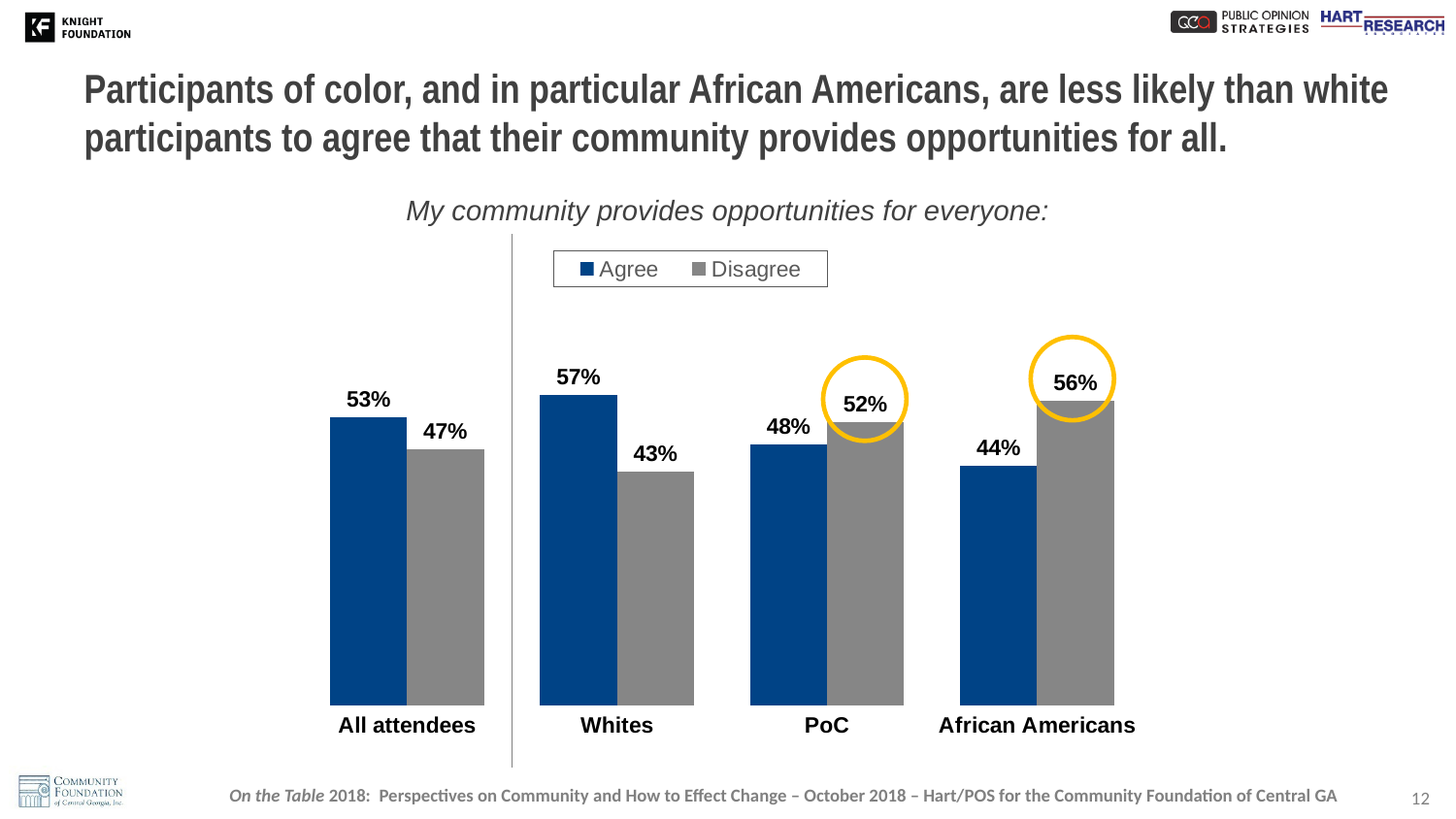

# Participants of color, and in particular African Americans, are less likely than white participants to agree that their community provides opportunities for all.
My community provides opportunities for everyone:

### Chart

| Category | Agree | Disagree |
|---|---|---|
| All attendees | 0.53 | 0.47 |
| Whites | 0.57 | 0.43 |
| PoC | 0.48 | 0.52 |
| African Americans | 0.44 | 0.56 |

12